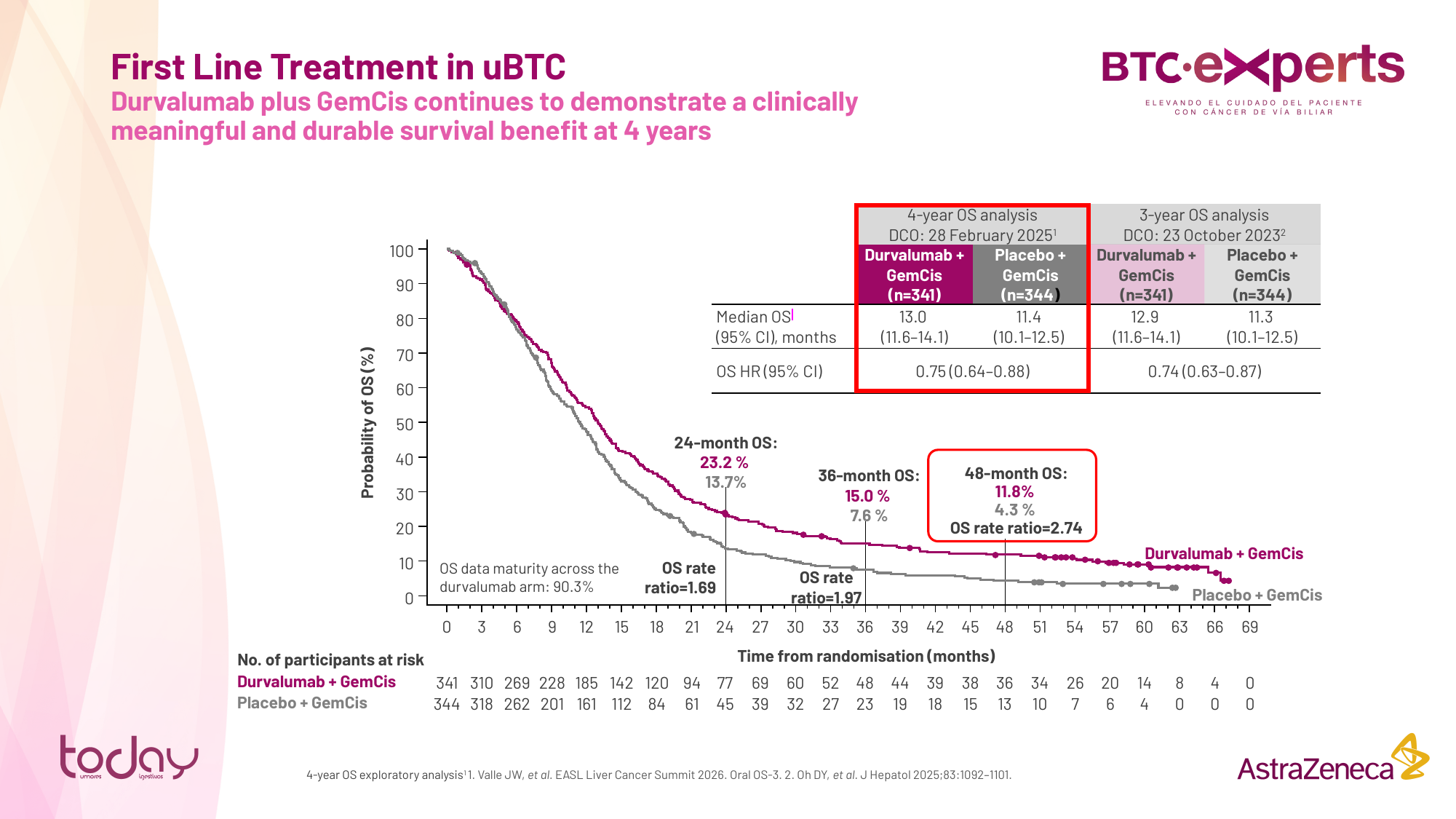

# First Line Treatment in uBTC Durvalumab plus GemCis continues to demonstrate a clinically meaningful and durable survival beneﬁt at 4 years

|  | 4-year OS analysis DCO: 28 February 20251 |  | 3-year OS analysis DCO: 23 October 20232 |  |
| --- | --- | --- | --- | --- |
|  | Durvalumab + GemCis (n=341) | Placebo + GemCis (n=344) | Durvalumab + GemCis (n=341) | Placebo + GemCis (n=344) |
| Median OS (95% CI), months | 13.0 (11.6–14.1) | 11.4 (10.1–12.5) | 12.9 (11.6–14.1) | 11.3 (10.1–12.5) |
| OS HR (95% CI) | 0.75 (0.64–0.88) | xx | 0.74 (0.63–0.87) | xx |

100
90
80
70
60
Probability of OS (%)
50
40
30
20
10
0

24-month OS:
23.2 %
13.7%

36-month OS: 15.0 %
7.6 %
48-month OS:
11.8%
4.3 %
OS rate ratio=2.74
Durvalumab + GemCis
OS rate
ratio=1.69
OS data maturity across the durvalumab arm: 90.3%
OS rate ratio=1.97
Placebo + GemCis
0
3
6
9
12
15
18
21
24
27
30
33
36
39
42
45
48
51
54
57
60
63
66
69
Time from randomisation (months)
No. of participants at risk
Durvalumab + GemCis
341
310
269
228
185
142
120
94
77
69
60
52
48
44
39
38
36
34
26
20
14
8
4
0
Placebo + GemCis
344
318
262
201
161
112
84
61
45
39
32
27
23
19
18
15
13
10
7
6
4
0
0
0
4-year OS exploratory analysis1 1. Valle JW, et al. EASL Liver Cancer Summit 2026. Oral OS-3. 2. Oh DY, et al. J Hepatol 2025;83:1092–1101.